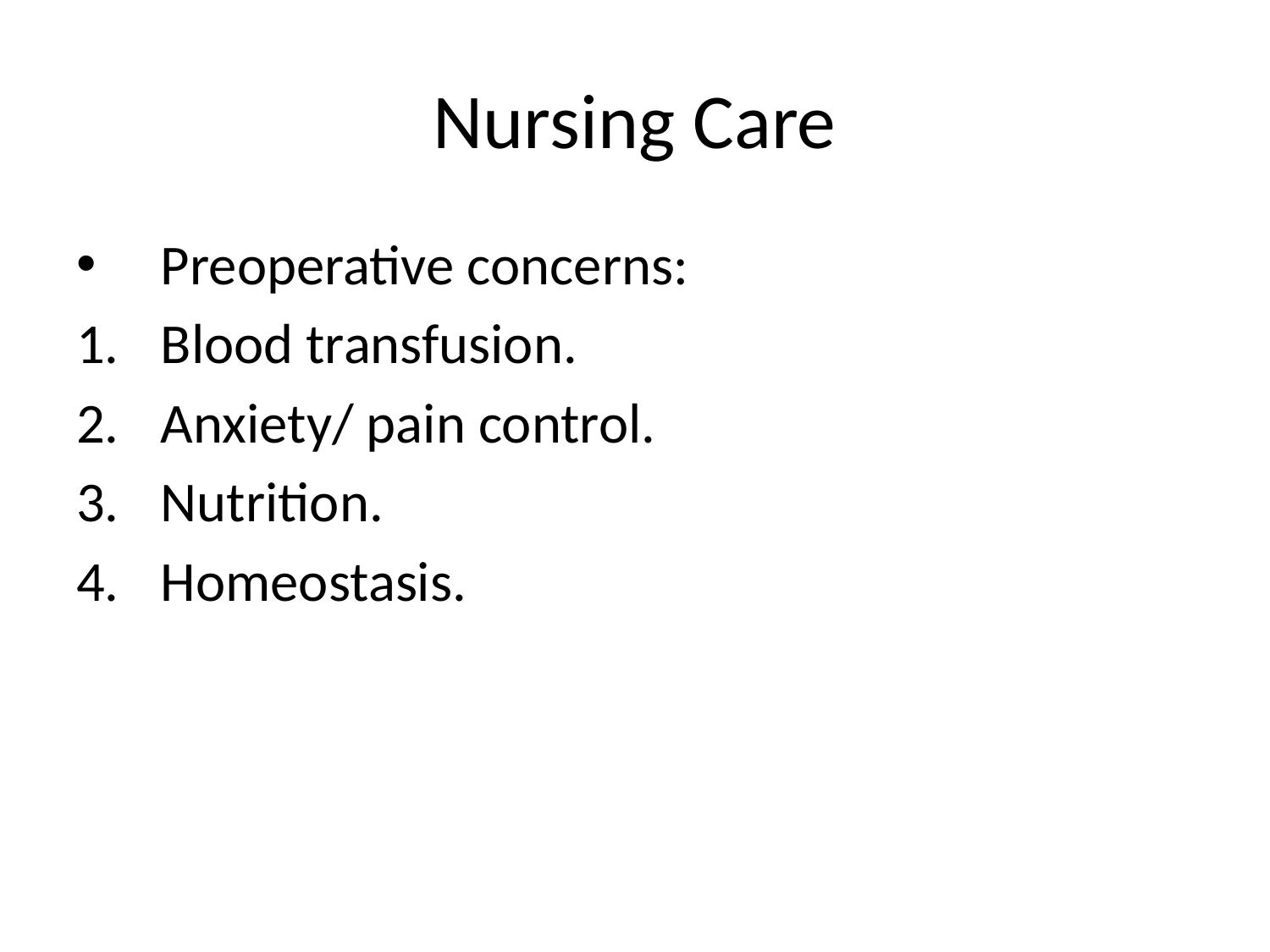

# Nursing Care
Preoperative concerns:
Blood transfusion.
Anxiety/ pain control.
Nutrition.
Homeostasis.